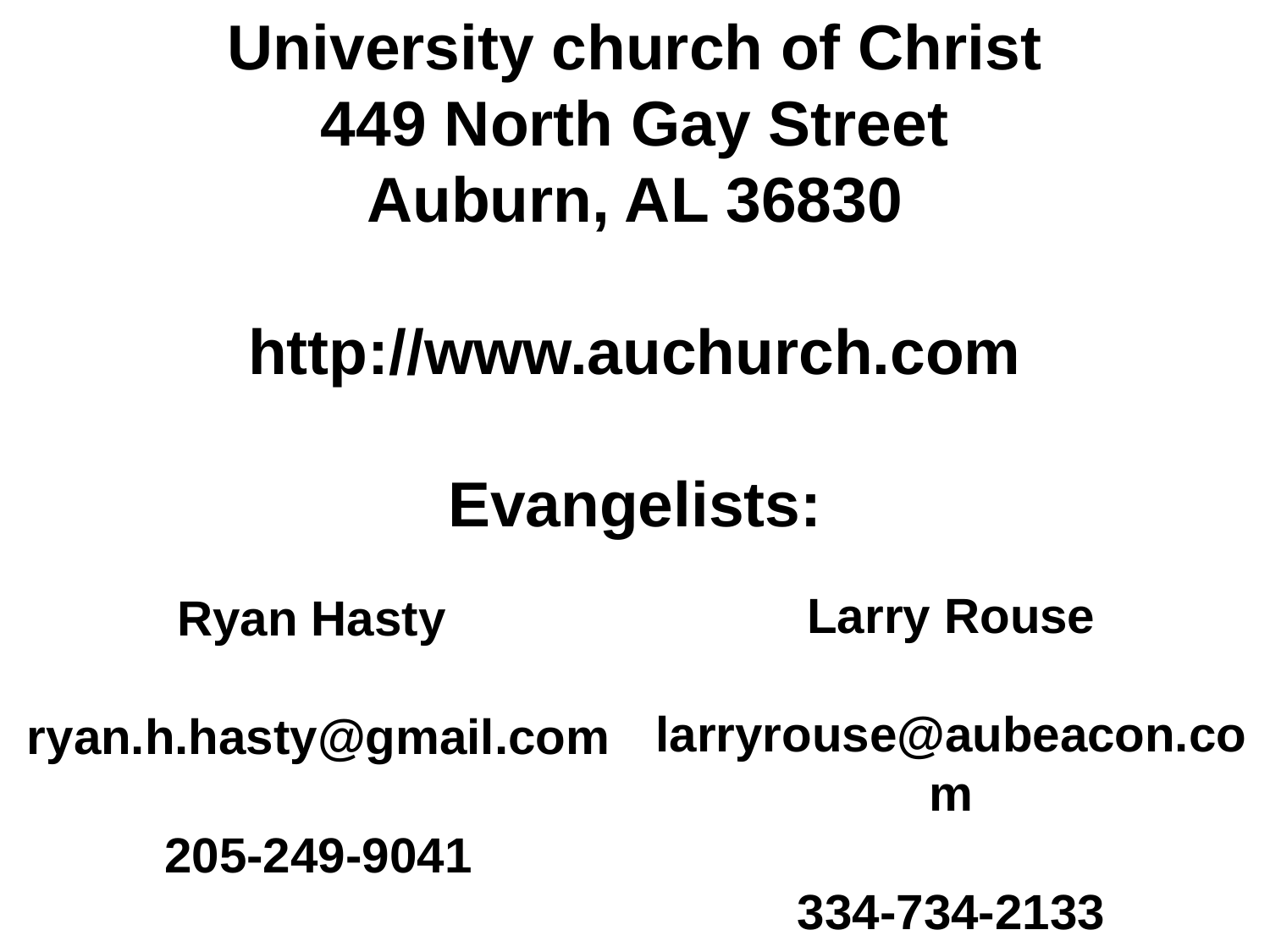

University church of Christ
449 North Gay Street
Auburn, AL 36830

http://www.auchurch.com

Evangelists:
Larry Rouse

larryrouse@aubeacon.com

334-734-2133
Ryan Hasty

ryan.h.hasty@gmail.com

205-249-9041